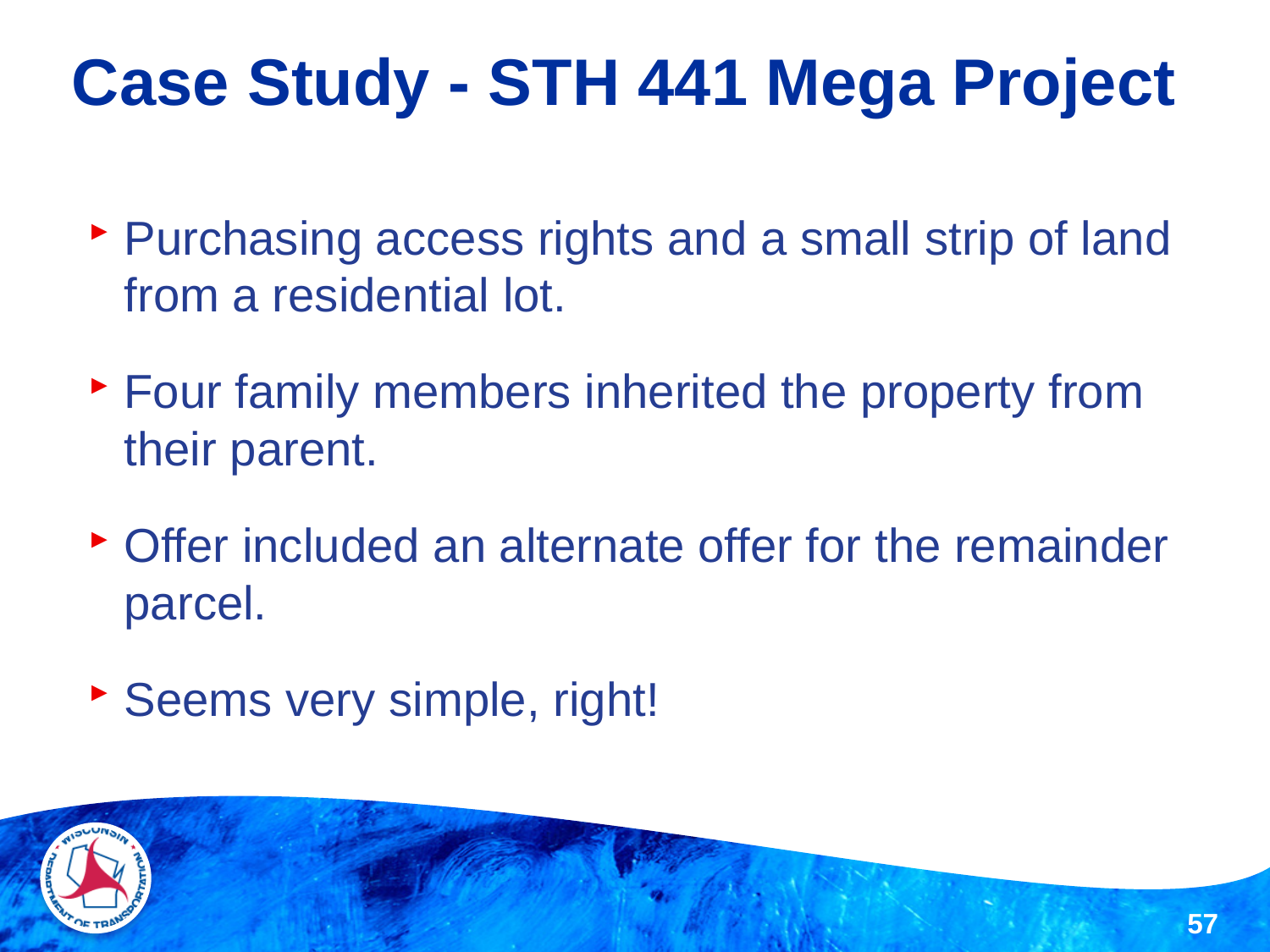

# Case Study - STH 441 Mega Project
Purchasing access rights and a small strip of land from a residential lot.

Four family members inherited the property from their parent.

Offer included an alternate offer for the remainder parcel.

Seems very simple, right!
57